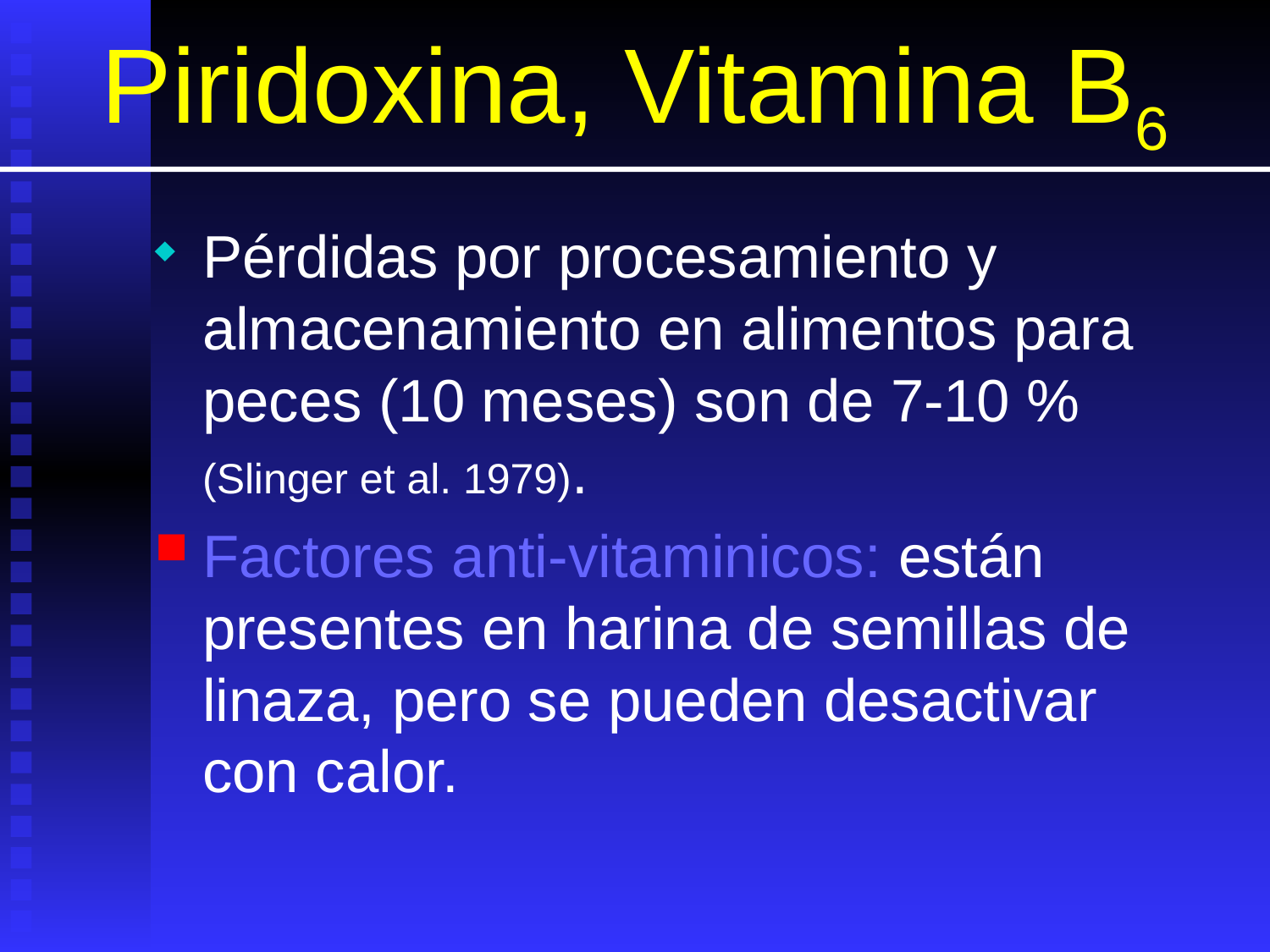

# Piridoxina, Vitamina B6

Pérdidas por procesamiento y almacenamiento en alimentos para peces (10 meses) son de 7-10 % (Slinger et al. 1979).
Factores anti-vitaminicos: están presentes en harina de semillas de linaza, pero se pueden desactivar con calor.